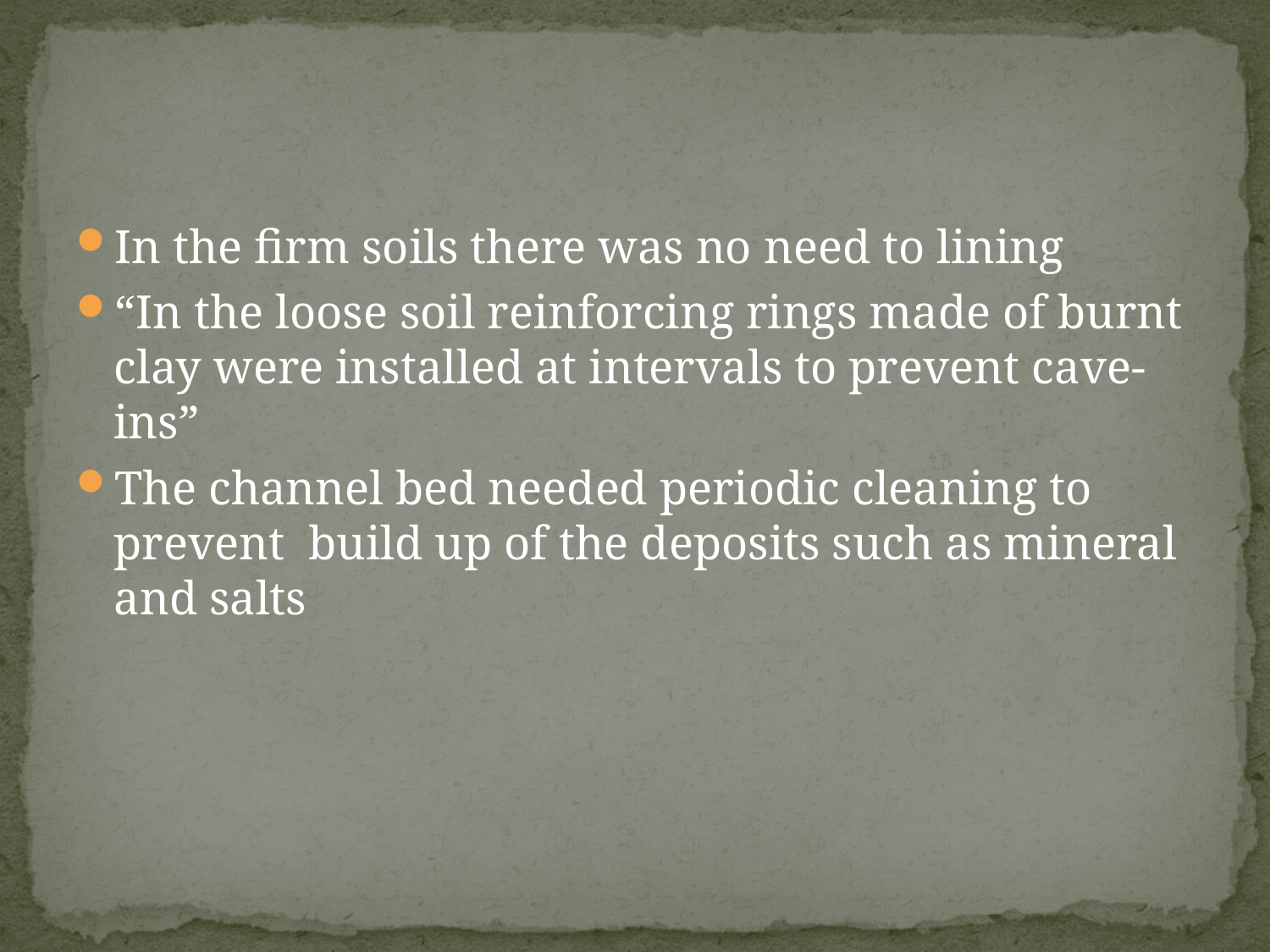

#
In the firm soils there was no need to lining
“In the loose soil reinforcing rings made of burnt clay were installed at intervals to prevent cave-ins”
The channel bed needed periodic cleaning to prevent  build up of the deposits such as mineral and salts